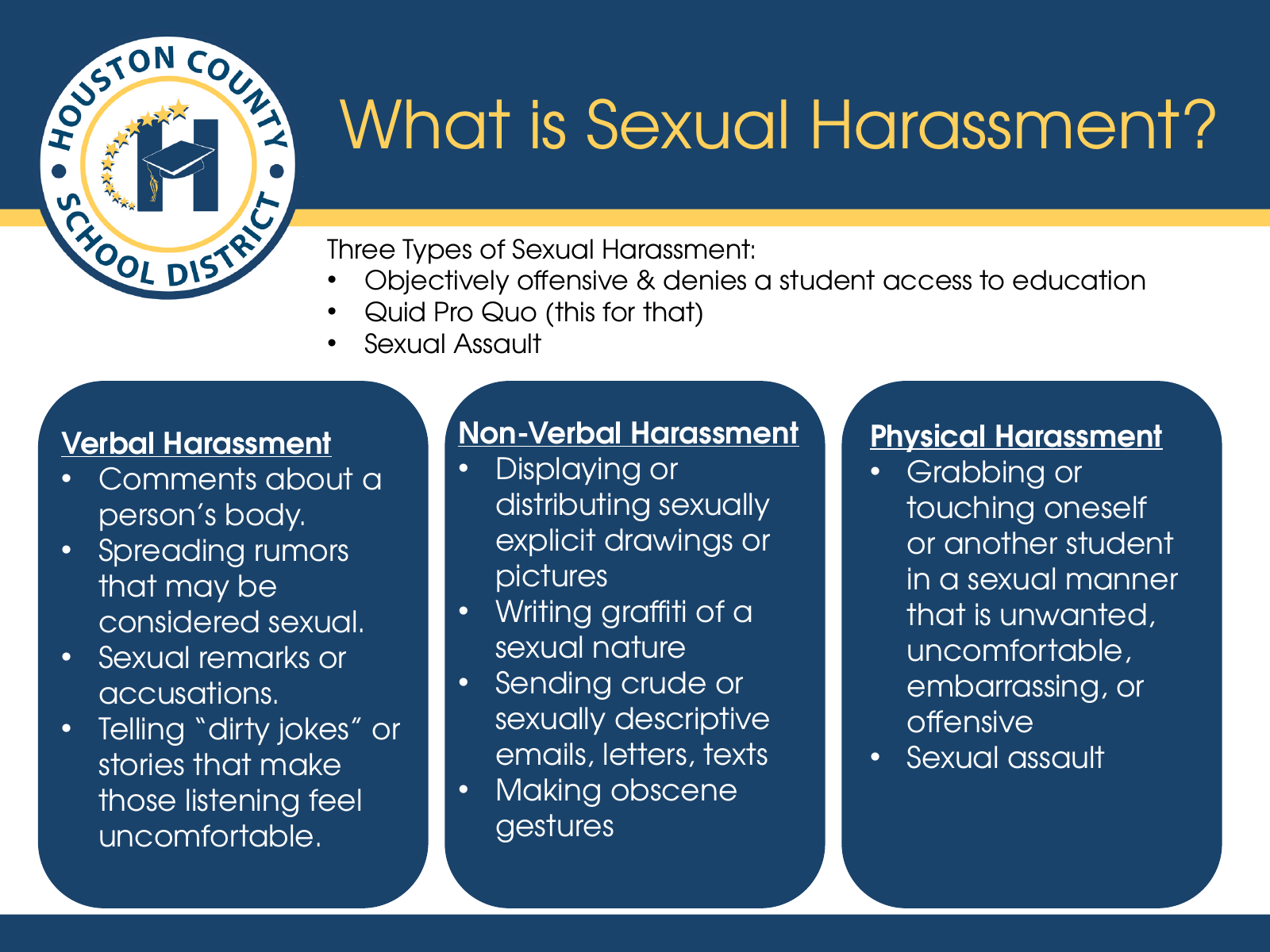

What is Sexual Harassment?

Three Types of Sexual Harassment:
Objectively offensive & denies a student access to education
Quid Pro Quo (this for that)
Sexual Assault

Non-Verbal Harassment
Displaying or distributing sexually explicit drawings or pictures
Writing graffiti of a sexual nature
Sending crude or sexually descriptive emails, letters, texts
Making obscene gestures

Physical Harassment
Grabbing or touching oneself or another student in a sexual manner that is unwanted, uncomfortable, embarrassing, or offensive
Sexual assault
Verbal Harassment
Comments about a person’s body.
Spreading rumors that may be considered sexual.
Sexual remarks or accusations.
Telling “dirty jokes” or stories that make those listening feel uncomfortable.